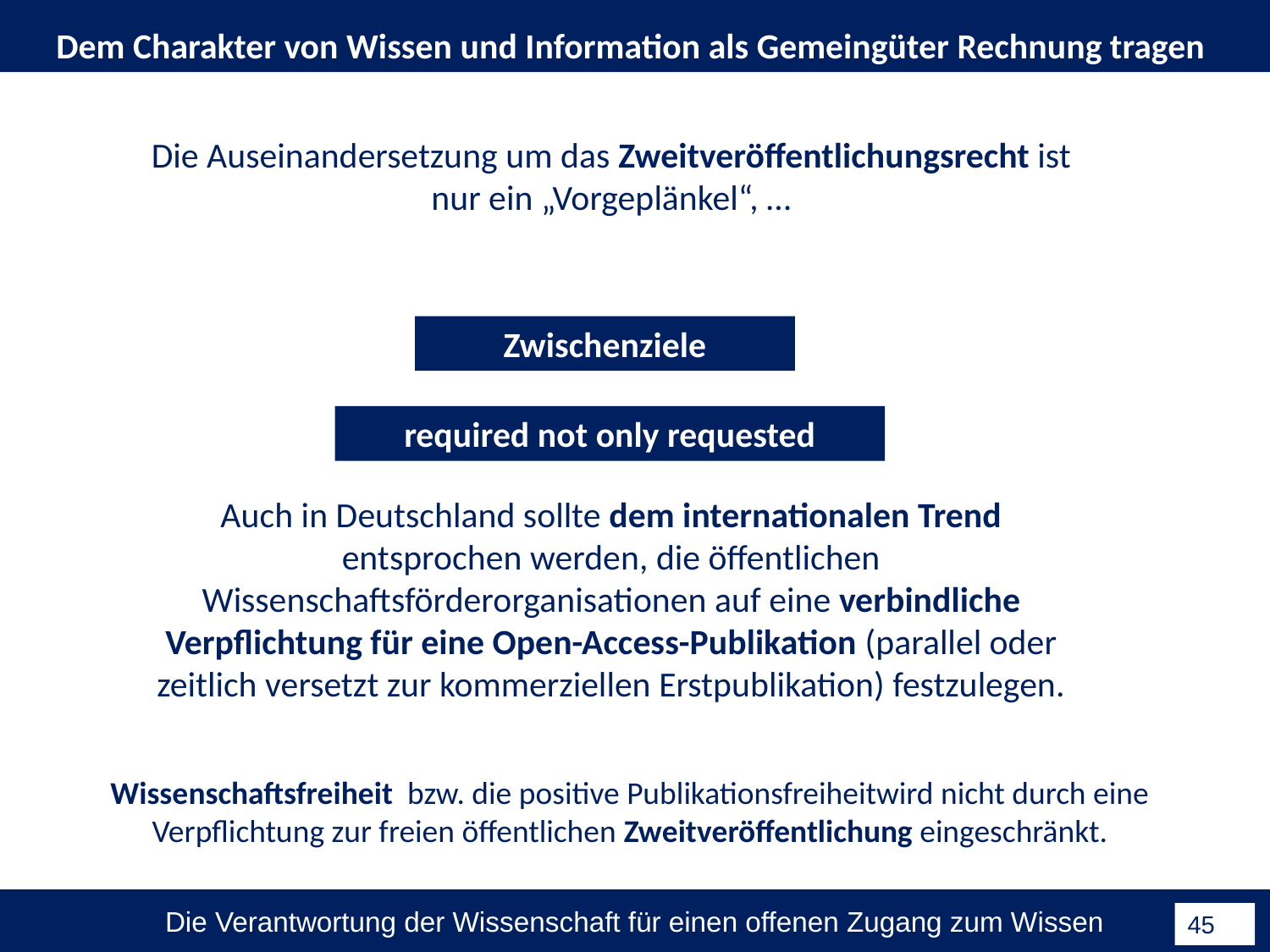

Dem Charakter von Wissen und Information als Gemeingüter Rechnung tragen
Die Auseinandersetzung um das Zweitveröffentlichungsrecht ist nur ein „Vorgeplänkel“, …
Zwischenziele
required not only requested
Auch in Deutschland sollte dem internationalen Trend entsprochen werden, die öffentlichen Wissenschaftsförderorganisationen auf eine verbindliche Verpflichtung für eine Open-Access-Publikation (parallel oder zeitlich versetzt zur kommerziellen Erstpublikation) festzulegen.
Wissenschaftsfreiheit  bzw. die positive Publikationsfreiheitwird nicht durch eine Verpflichtung zur freien öffentlichen Zweitveröffentlichung eingeschränkt.